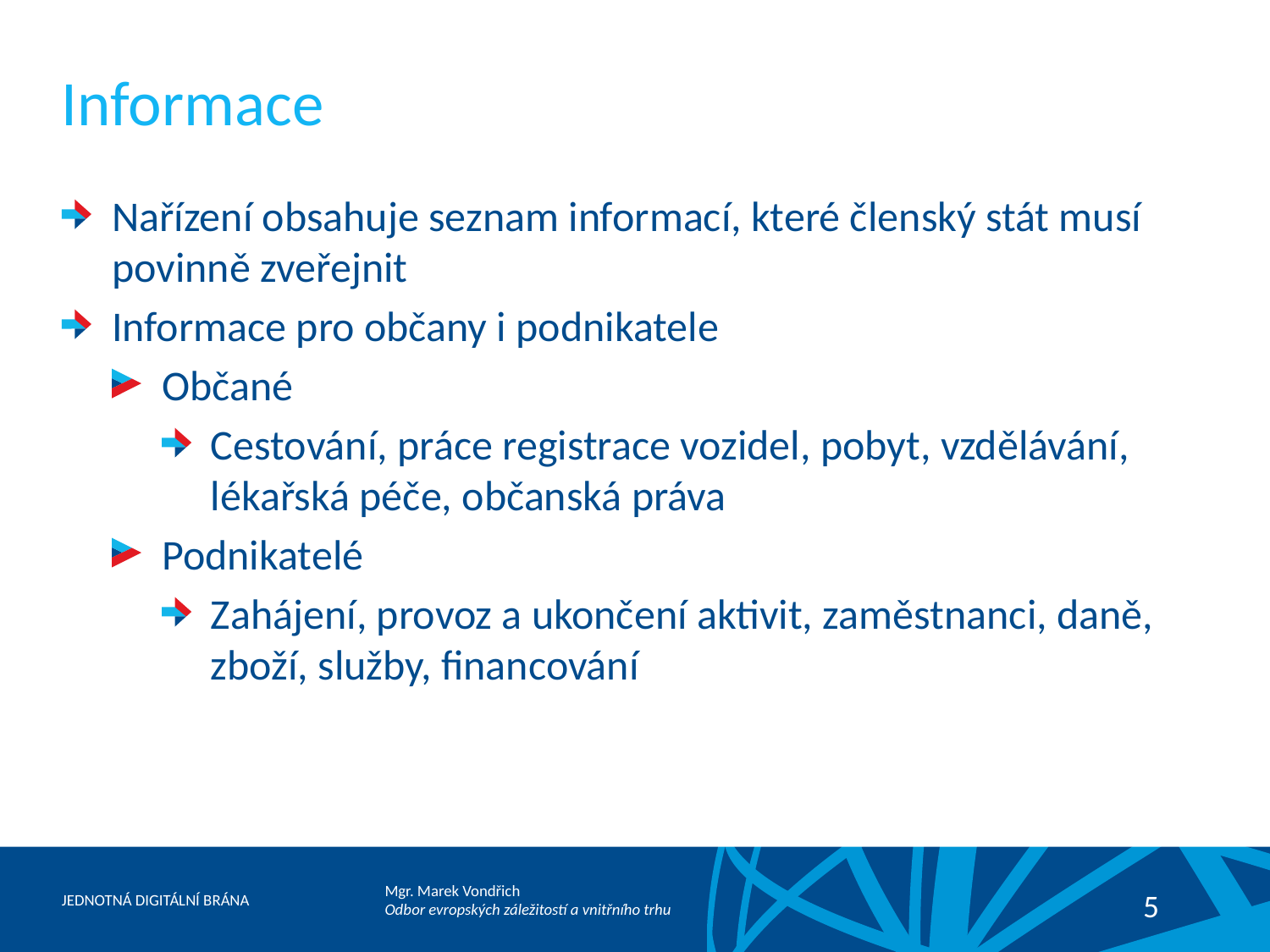

# Informace
Nařízení obsahuje seznam informací, které členský stát musí povinně zveřejnit
Informace pro občany i podnikatele
Občané
Cestování, práce registrace vozidel, pobyt, vzdělávání, lékařská péče, občanská práva
Podnikatelé
Zahájení, provoz a ukončení aktivit, zaměstnanci, daně, zboží, služby, financování